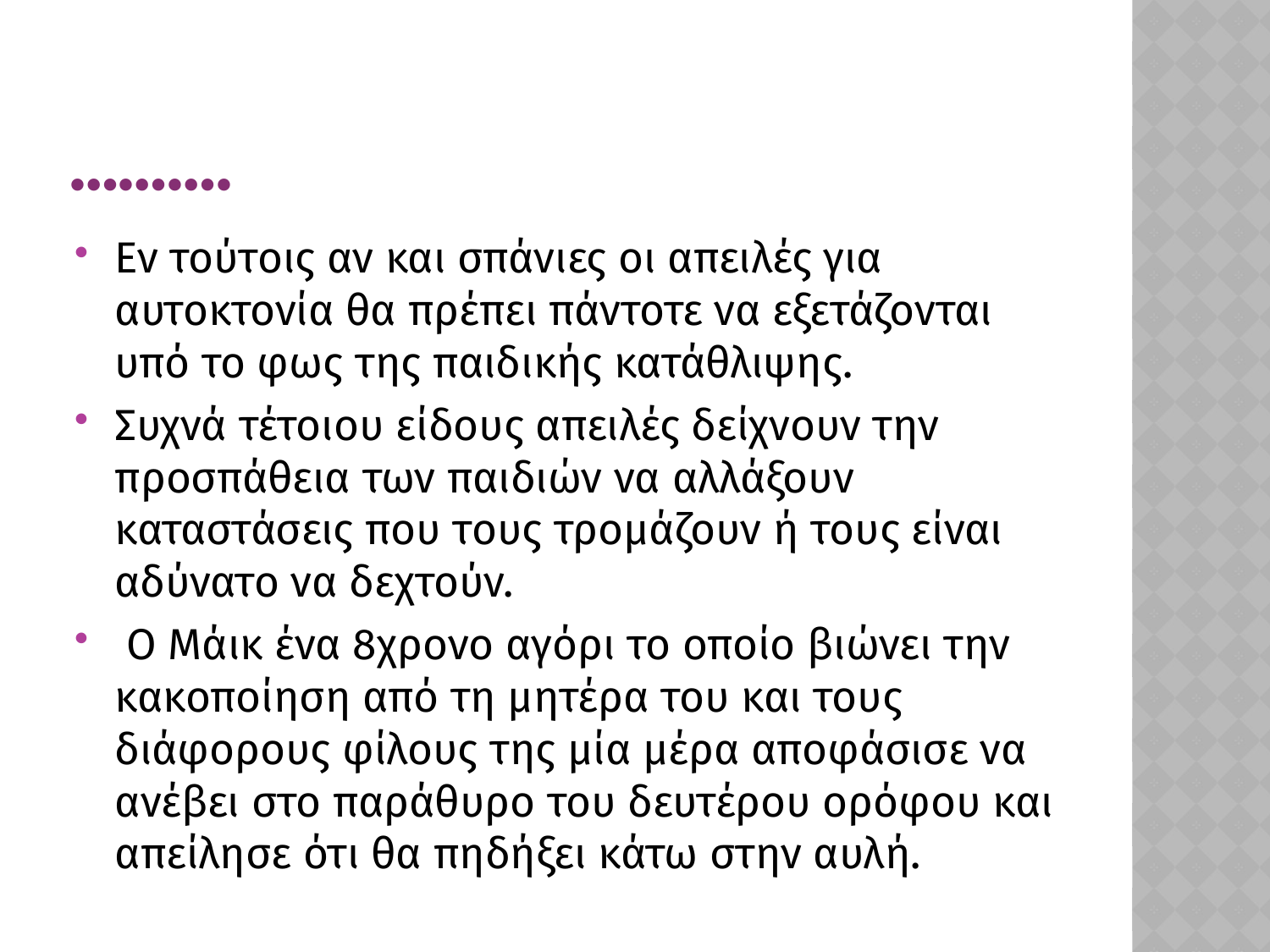

# ……….
Εν τούτοις αν και σπάνιες οι απειλές για αυτοκτονία θα πρέπει πάντοτε να εξετάζονται υπό το φως της παιδικής κατάθλιψης.
Συχνά τέτοιου είδους απειλές δείχνουν την προσπάθεια των παιδιών να αλλάξουν καταστάσεις που τους τρομάζουν ή τους είναι αδύνατο να δεχτούν.
 Ο Μάικ ένα 8χρονο αγόρι το οποίο βιώνει την κακοποίηση από τη μητέρα του και τους διάφορους φίλους της μία μέρα αποφάσισε να ανέβει στο παράθυρο του δευτέρου ορόφου και απείλησε ότι θα πηδήξει κάτω στην αυλή.